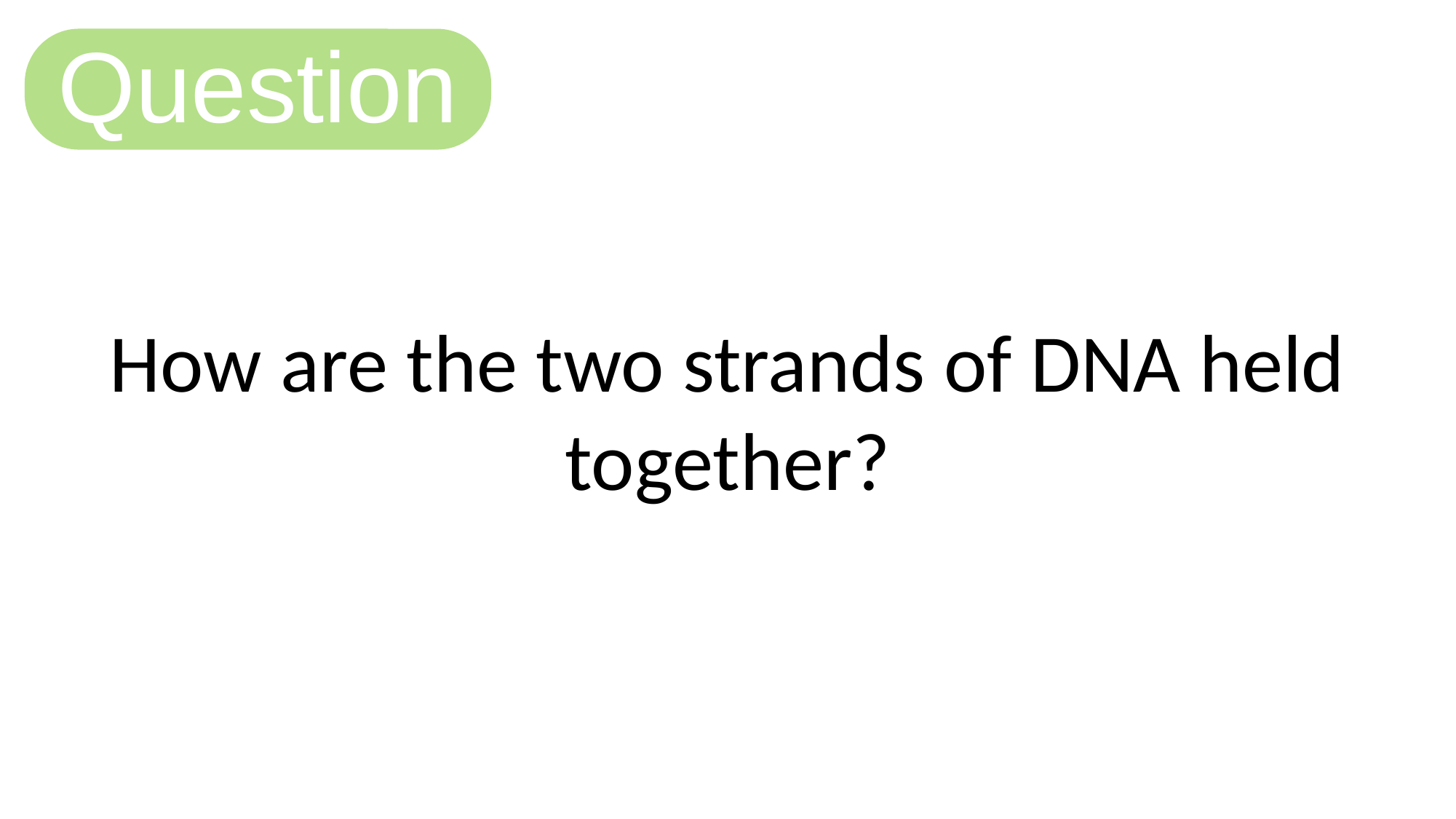

Question

How are the two strands of DNA held together?